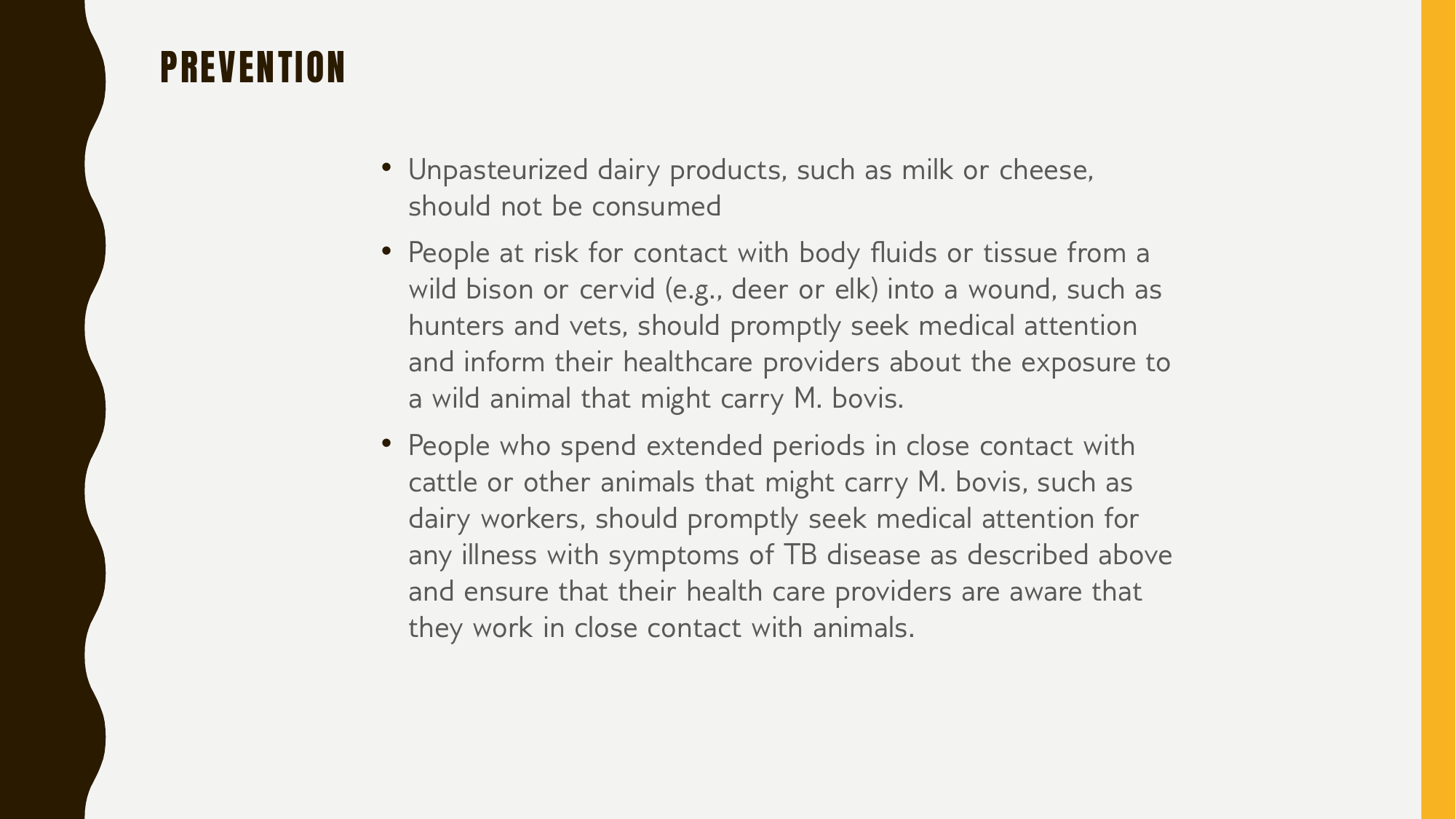

# Prevention
Unpasteurized dairy products, such as milk or cheese, should not be consumed
People at risk for contact with body fluids or tissue from a wild bison or cervid (e.g., deer or elk) into a wound, such as hunters and vets, should promptly seek medical attention and inform their healthcare providers about the exposure to a wild animal that might carry M. bovis.
People who spend extended periods in close contact with cattle or other animals that might carry M. bovis, such as dairy workers, should promptly seek medical attention for any illness with symptoms of TB disease as described above and ensure that their health care providers are aware that they work in close contact with animals.